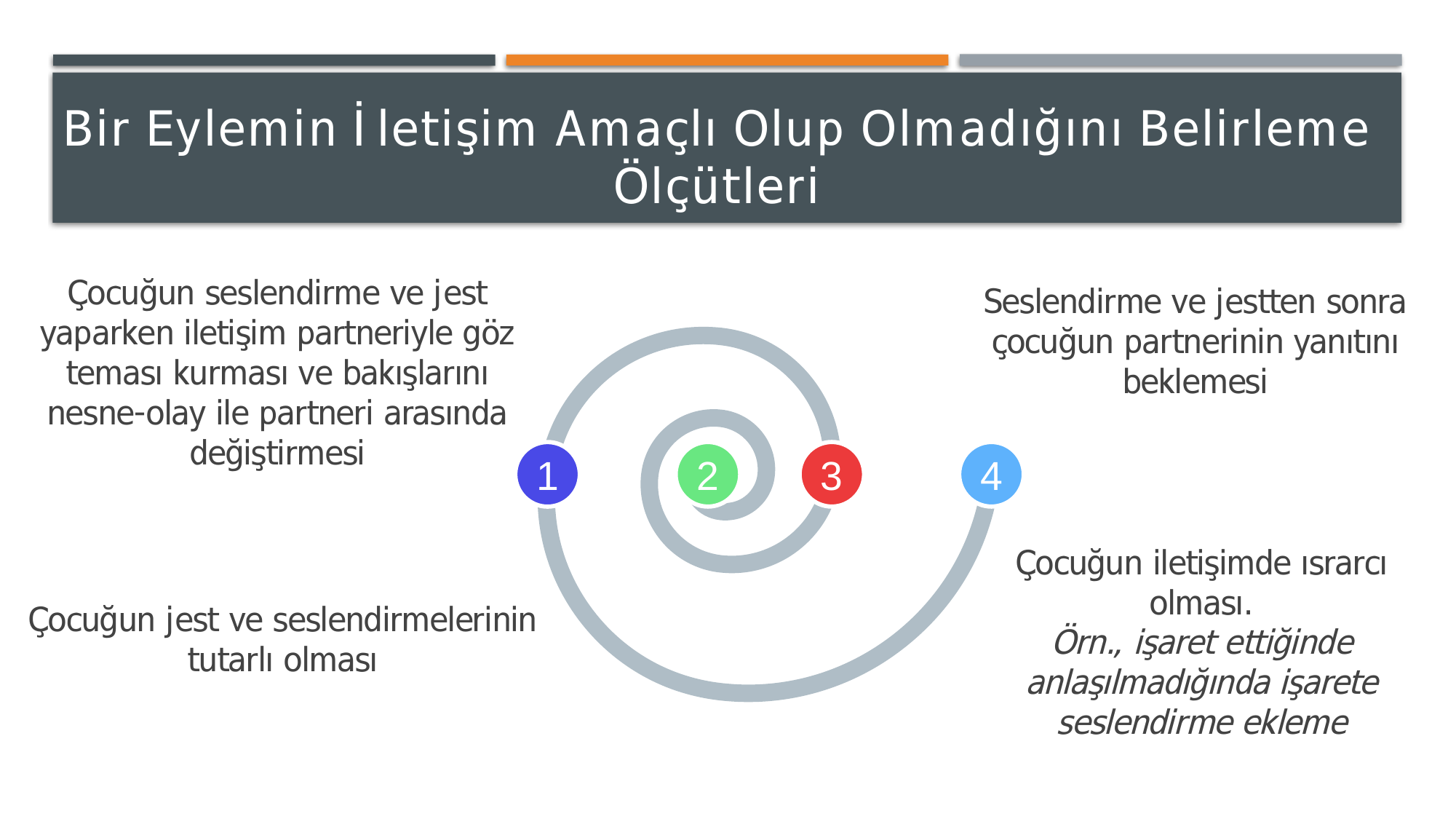

# Bir Eylemin İletişim Amaçlı Olup Olmadığını Belirleme Ölçütleri
Seslendirme ve jestten sonra çocuğun partnerinin yanıtını beklemesi
Çocuğun seslendirme ve jest yaparken iletişim partneriyle göz teması kurması ve bakışlarını nesne-olay ile partneri arasında değiştirmesi

4

3

2

1

Çocuğun jest ve seslendirmelerinin tutarlı olması
Çocuğun iletişimde ısrarcı olması.
Örn., işaret ettiğinde anlaşılmadığında işarete seslendirme ekleme